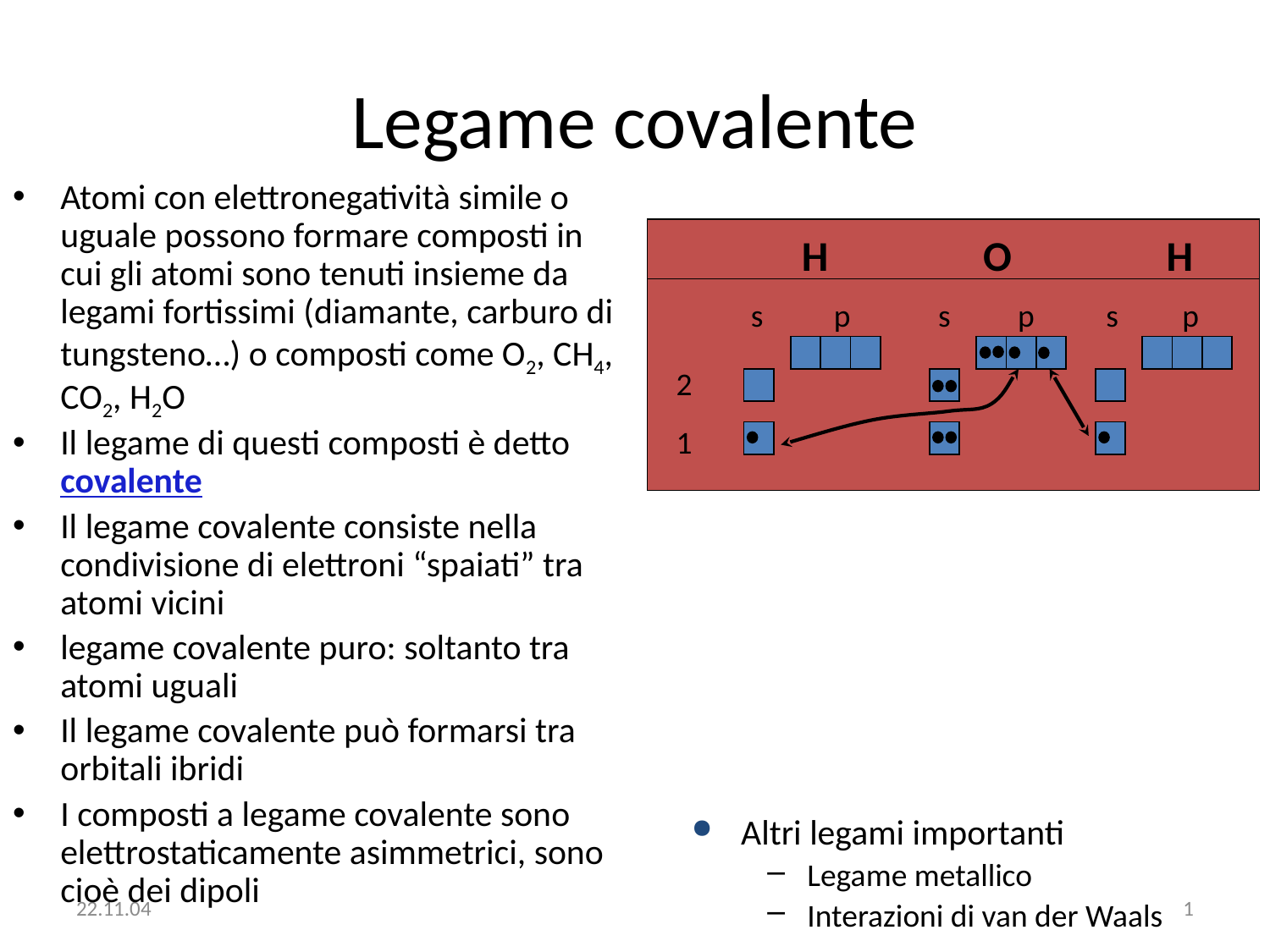

# Legame covalente
Atomi con elettronegatività simile o uguale possono formare composti in cui gli atomi sono tenuti insieme da legami fortissimi (diamante, carburo di tungsteno…) o composti come O2, CH4, CO2, H2O
Il legame di questi composti è detto covalente
Il legame covalente consiste nella condivisione di elettroni “spaiati” tra atomi vicini
legame covalente puro: soltanto tra atomi uguali
Il legame covalente può formarsi tra orbitali ibridi
I composti a legame covalente sono elettrostaticamente asimmetrici, sono cioè dei dipoli

H
O
H

s
p
s
p
s
p

2

1

Altri legami importanti
Legame metallico
Interazioni di van der Waals
22.11.04
1